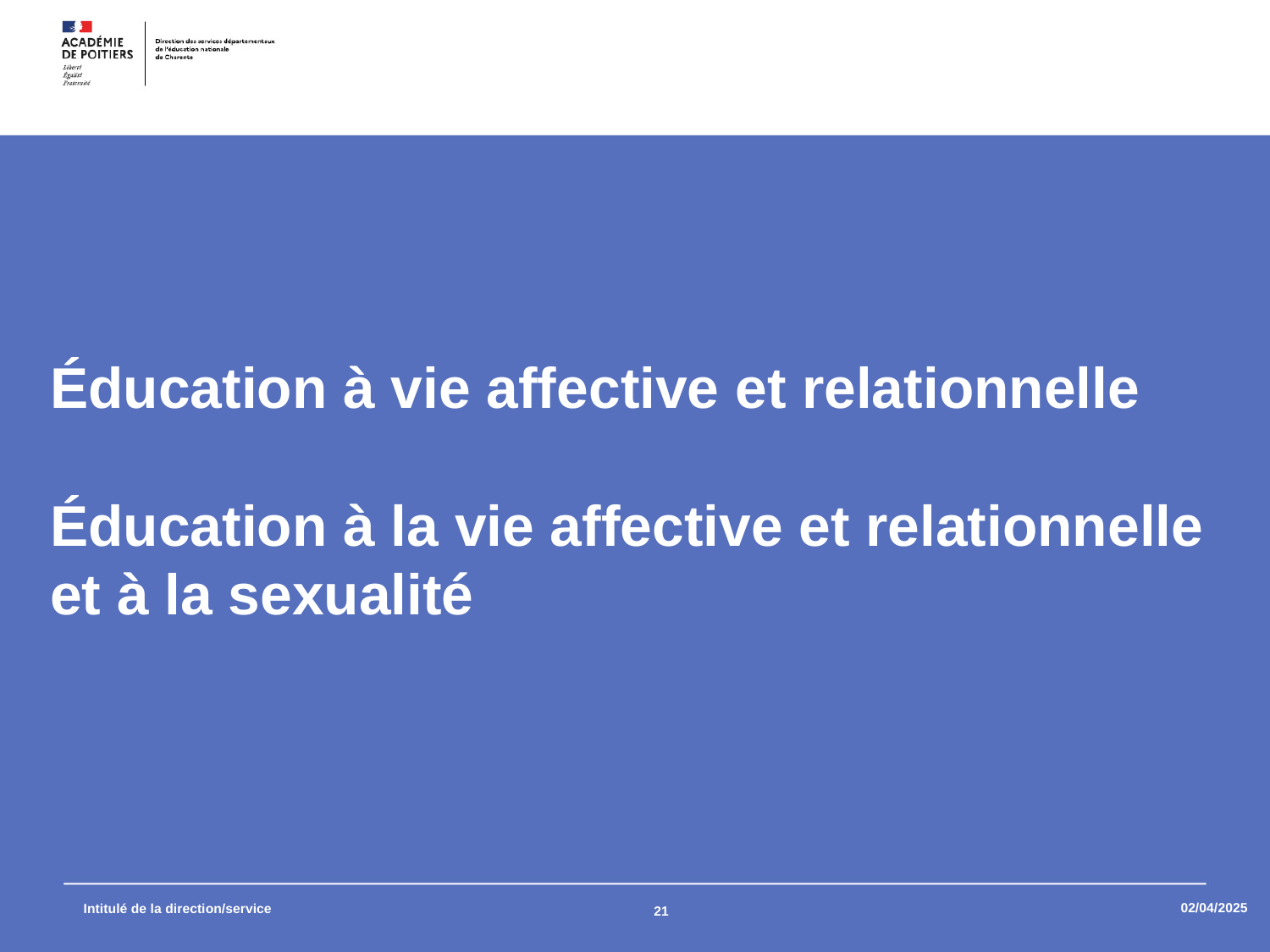

Éducation à vie affective et relationnelle

Éducation à la vie affective et relationnelle et à la sexualité
02/04/2025
Intitulé de la direction/service
21